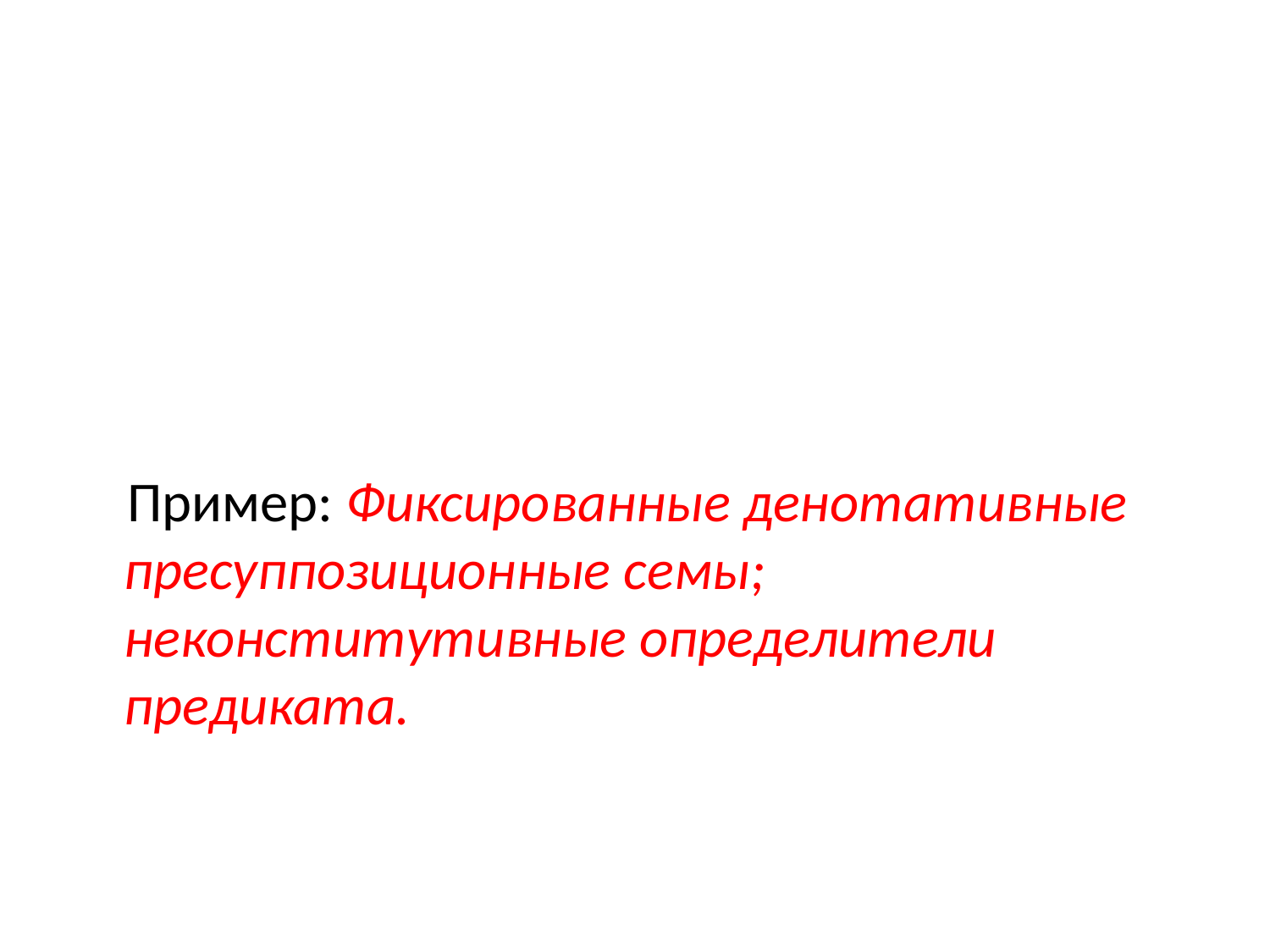

#

    Пример: Фиксированные денотативные пресуппозиционные семы; неконститутивные определители предиката.